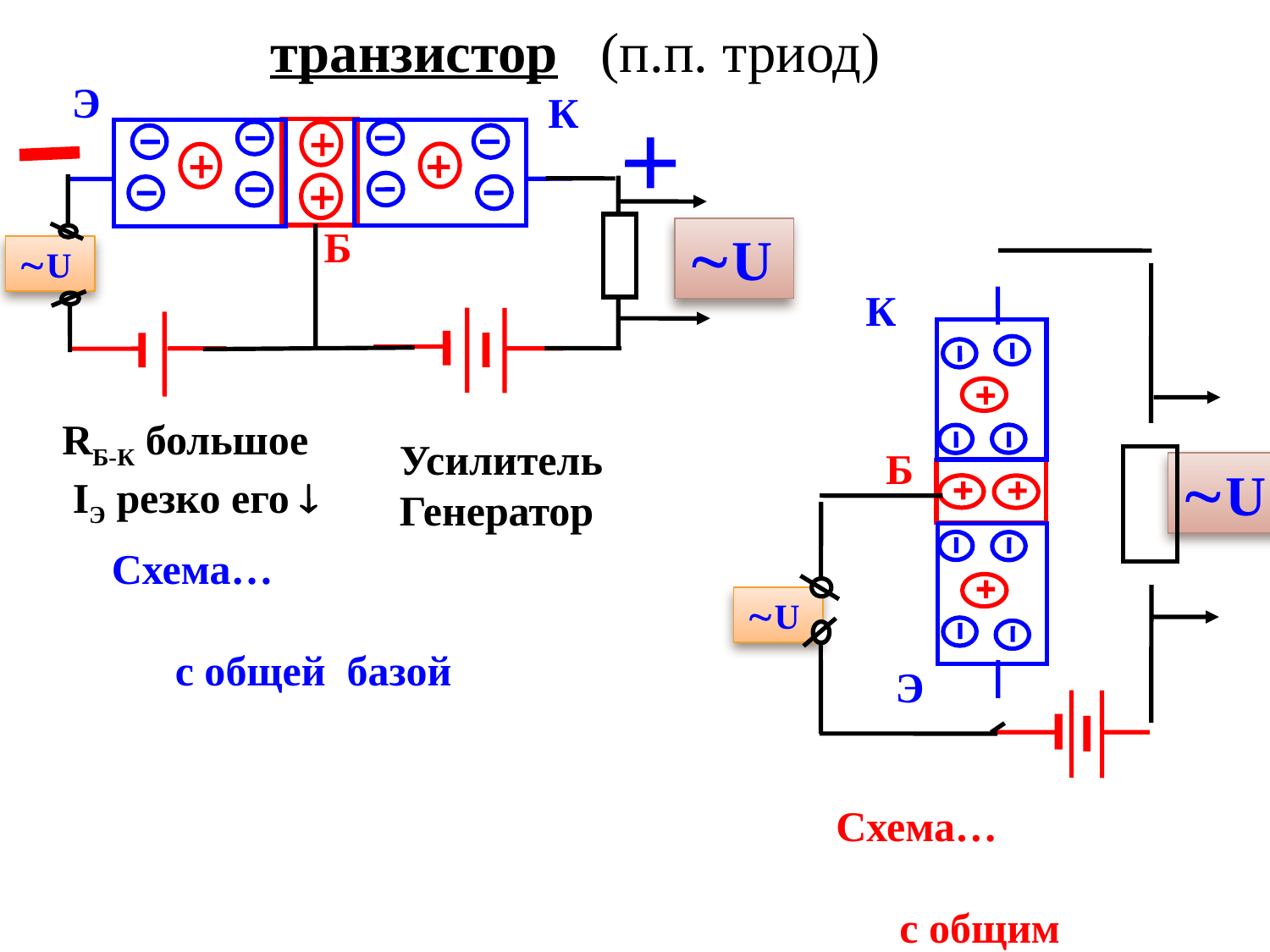

транзистор   (п.п. триод)
Э
К

Б
∼U
∼U

К
RБ-К большое
 IЭ резко его ↓
Усилитель
Генератор
Б
∼U
Схема…                                                                  с общей  базой
∼U
Э
Схема…                                                                  с общим Эмиттером